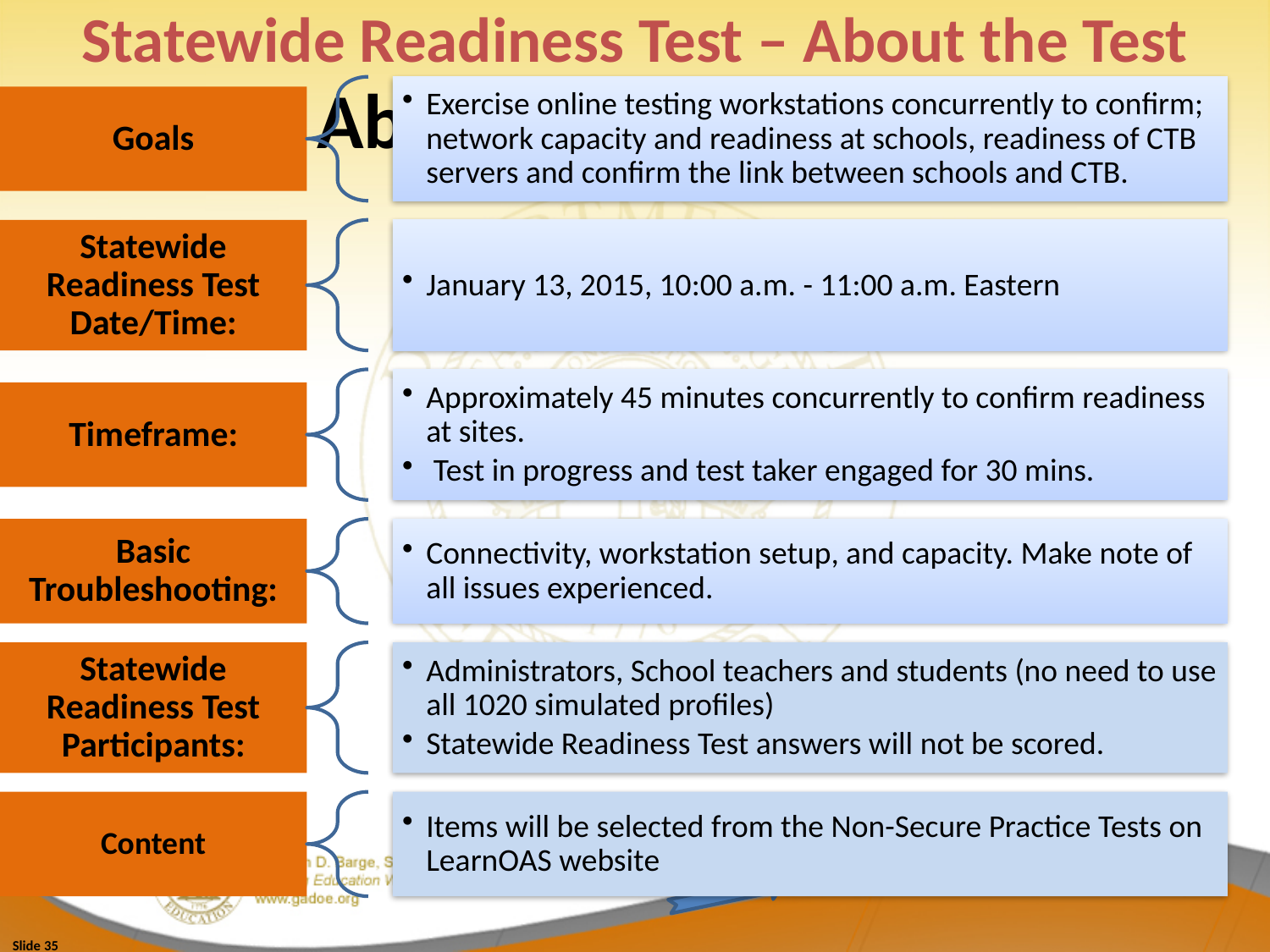

Statewide Readiness Test – About the Test
# About the Test Goal
Goals
Exercise online testing workstations concurrently to confirm; network capacity and readiness at schools, readiness of CTB servers and confirm the link between schools and CTB.
Statewide Readiness Test Date/Time:
January 13, 2015, 10:00 a.m. - 11:00 a.m. Eastern
Timeframe:
Approximately 45 minutes concurrently to confirm readiness at sites.
 Test in progress and test taker engaged for 30 mins.
Basic Troubleshooting:
Connectivity, workstation setup, and capacity. Make note of all issues experienced.
Statewide Readiness Test Participants:
Administrators, School teachers and students (no need to use all 1020 simulated profiles)
Statewide Readiness Test answers will not be scored.
Content
Items will be selected from the Non-Secure Practice Tests on LearnOAS website

Slide 35